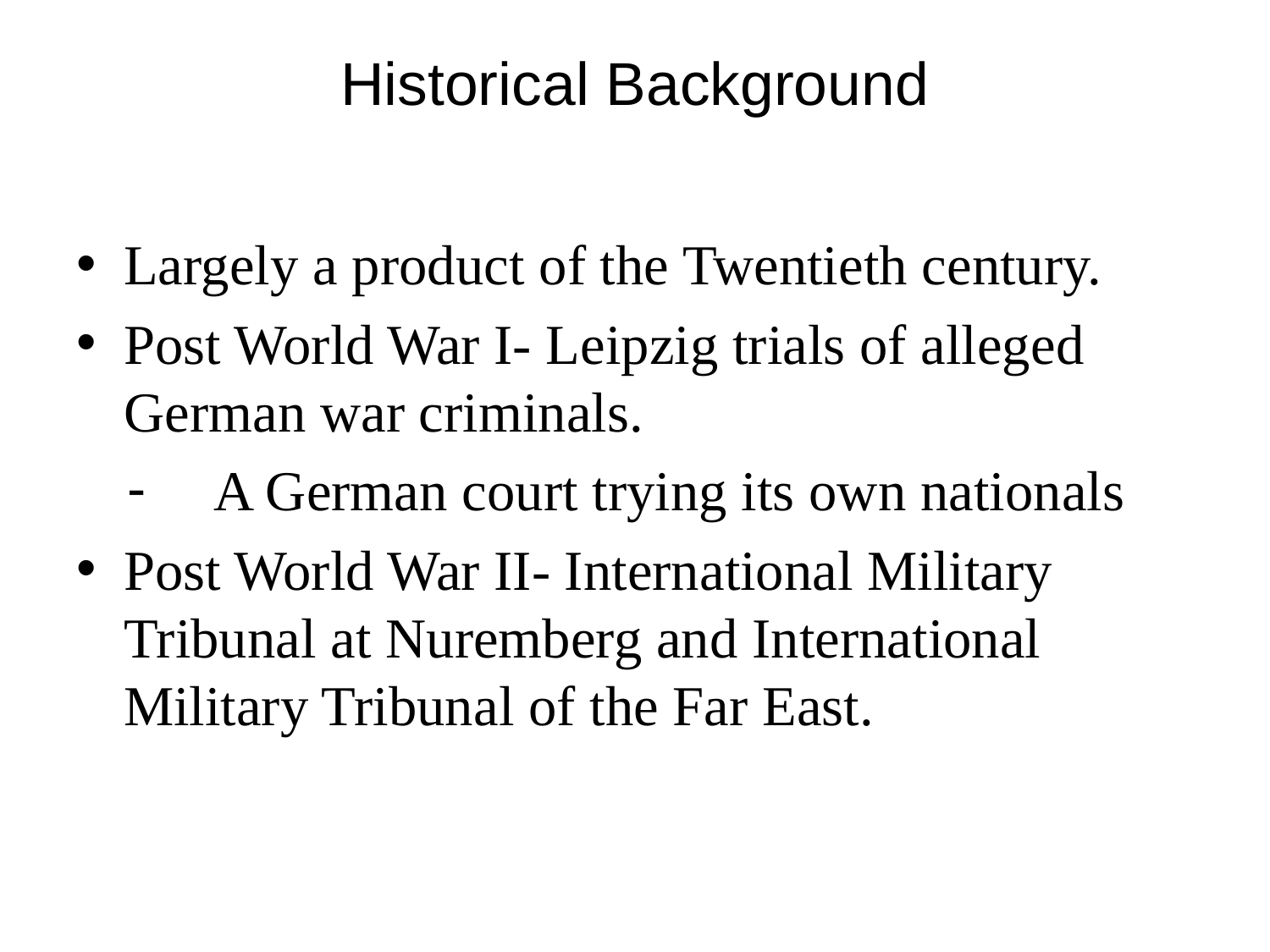

# Historical Background
Largely a product of the Twentieth century.
Post World War I- Leipzig trials of alleged German war criminals.
A German court trying its own nationals
Post World War II- International Military Tribunal at Nuremberg and International Military Tribunal of the Far East.